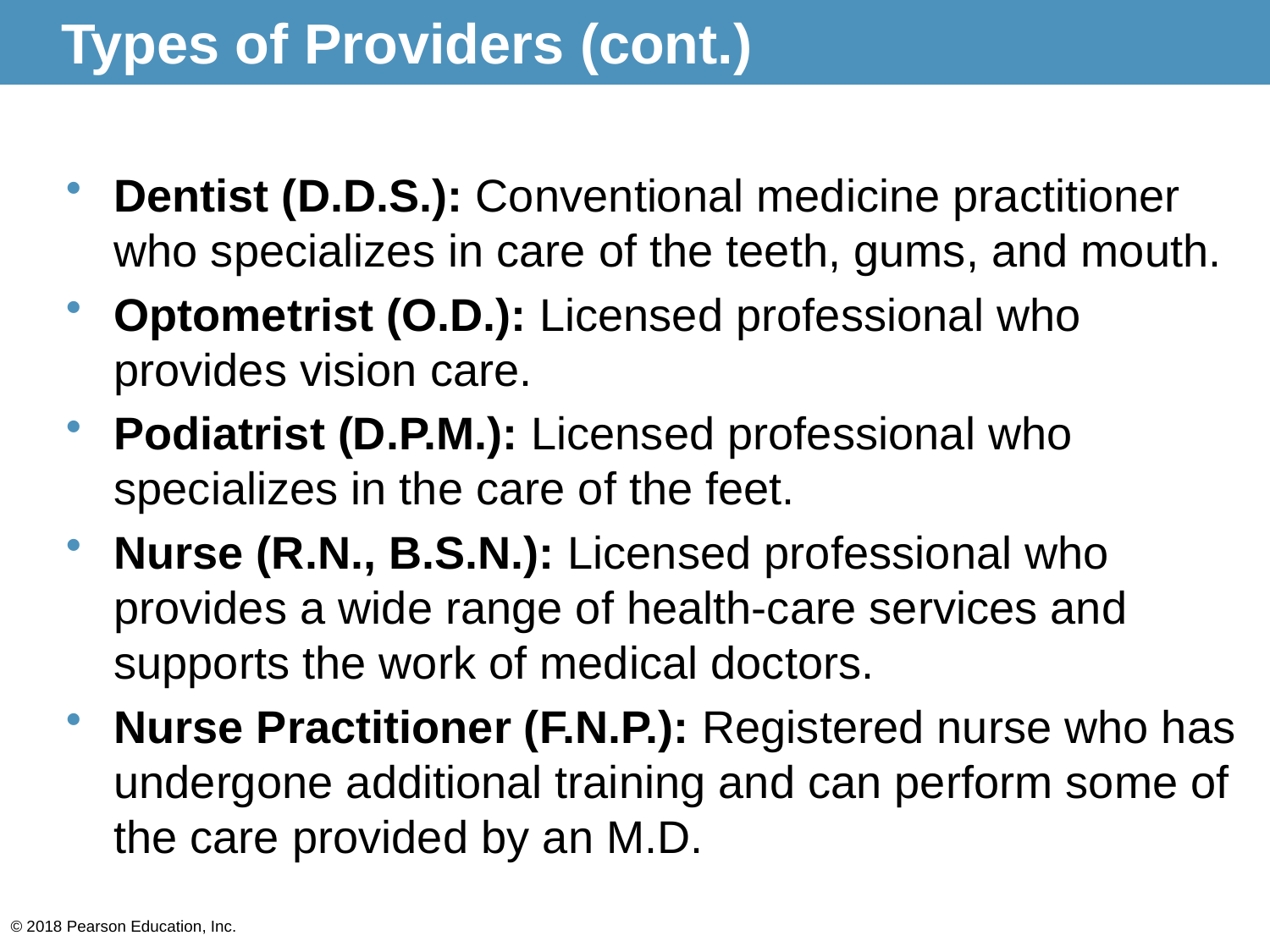

# Types of Providers (cont.)
Dentist (D.D.S.): Conventional medicine practitioner who specializes in care of the teeth, gums, and mouth.
Optometrist (O.D.): Licensed professional who provides vision care.
Podiatrist (D.P.M.): Licensed professional who specializes in the care of the feet.
Nurse (R.N., B.S.N.): Licensed professional who provides a wide range of health-care services and supports the work of medical doctors.
Nurse Practitioner (F.N.P.): Registered nurse who has undergone additional training and can perform some of the care provided by an M.D.